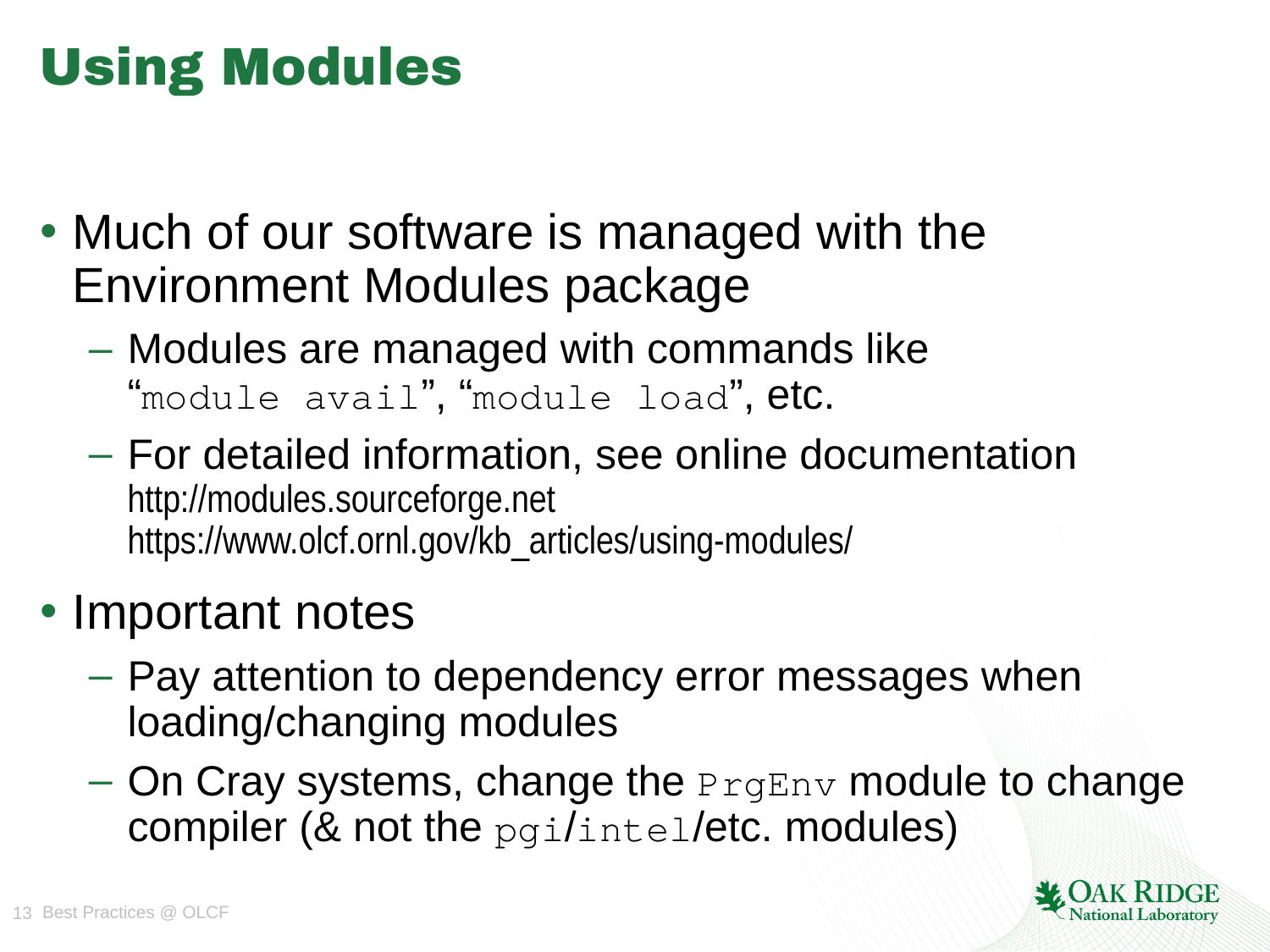

# Using Modules
Much of our software is managed with the Environment Modules package
Modules are managed with commands like
“module avail”, “module load”, etc.
For detailed information, see online documentation
http://modules.sourceforge.net
https://www.olcf.ornl.gov/kb_articles/using-modules/
Important notes
Pay attention to dependency error messages when loading/changing modules
On Cray systems, change the PrgEnv module to change compiler (& not the pgi/intel/etc. modules)